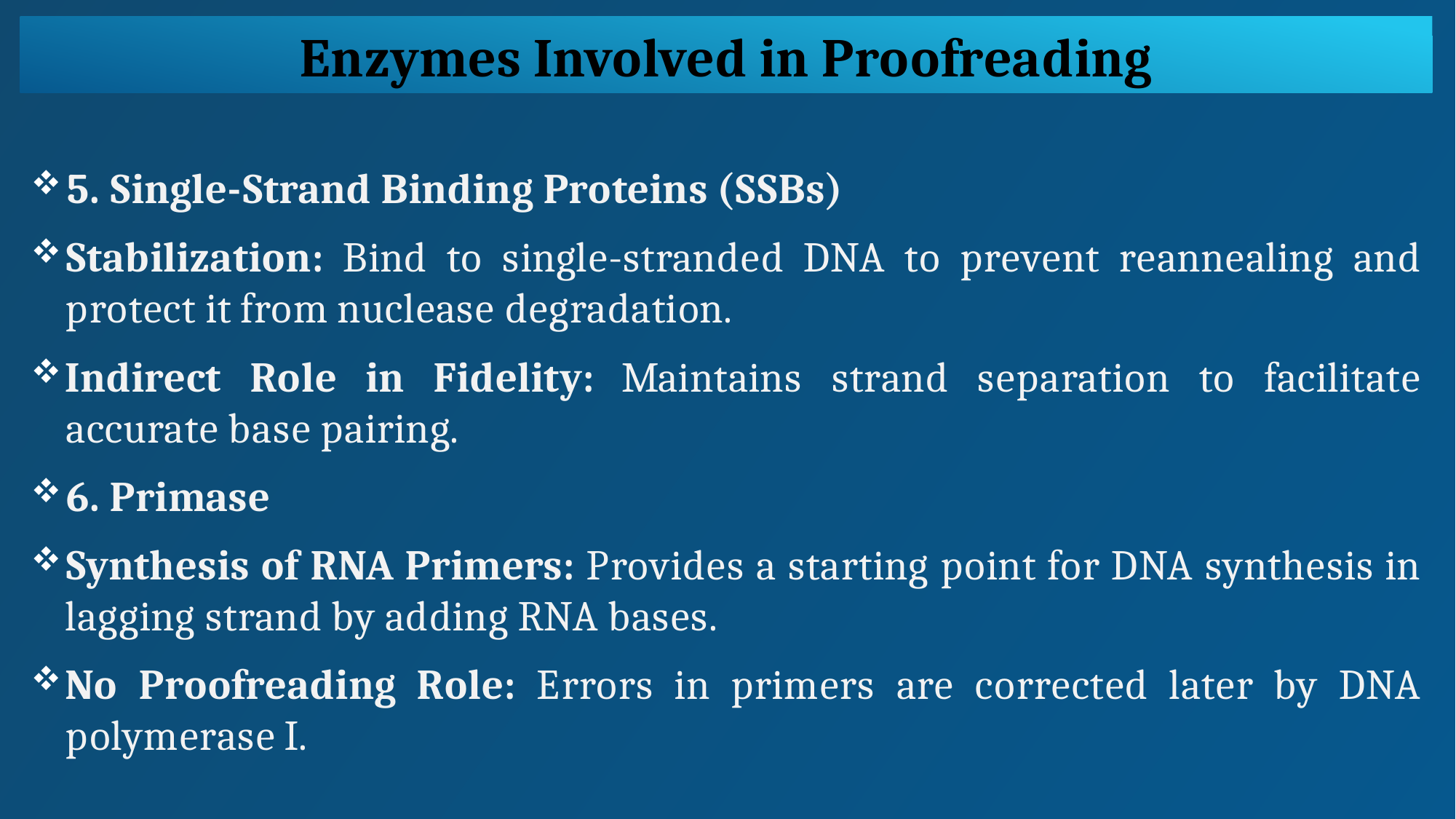

Enzymes Involved in Proofreading
5. Single-Strand Binding Proteins (SSBs)
Stabilization: Bind to single-stranded DNA to prevent reannealing and protect it from nuclease degradation.
Indirect Role in Fidelity: Maintains strand separation to facilitate accurate base pairing.
6. Primase
Synthesis of RNA Primers: Provides a starting point for DNA synthesis in lagging strand by adding RNA bases.
No Proofreading Role: Errors in primers are corrected later by DNA polymerase I.